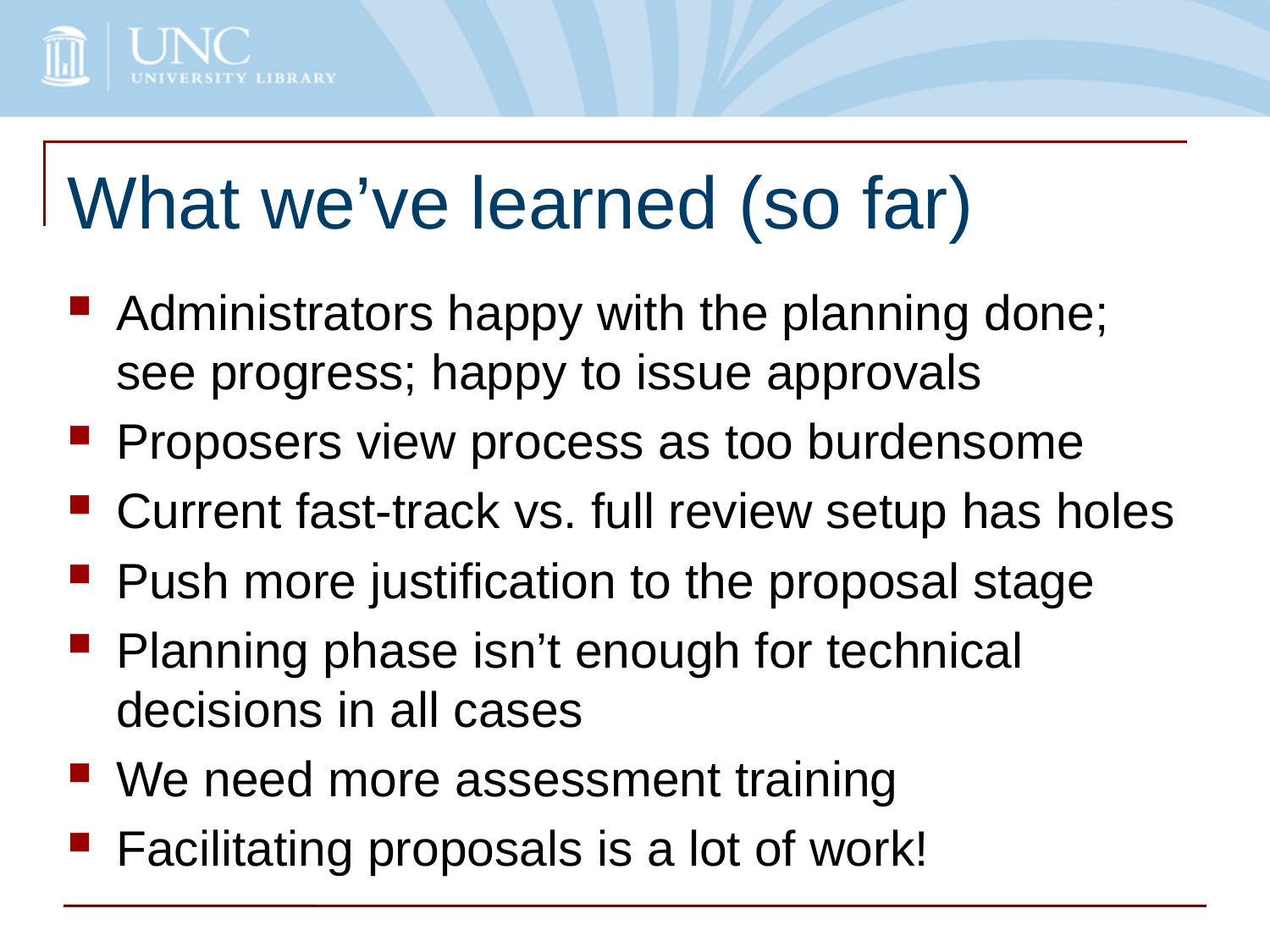

# What we’ve learned (so far)
Administrators happy with the planning done; see progress; happy to issue approvals
Proposers view process as too burdensome
Current fast-track vs. full review setup has holes
Push more justification to the proposal stage
Planning phase isn’t enough for technical decisions in all cases
We need more assessment training
Facilitating proposals is a lot of work!